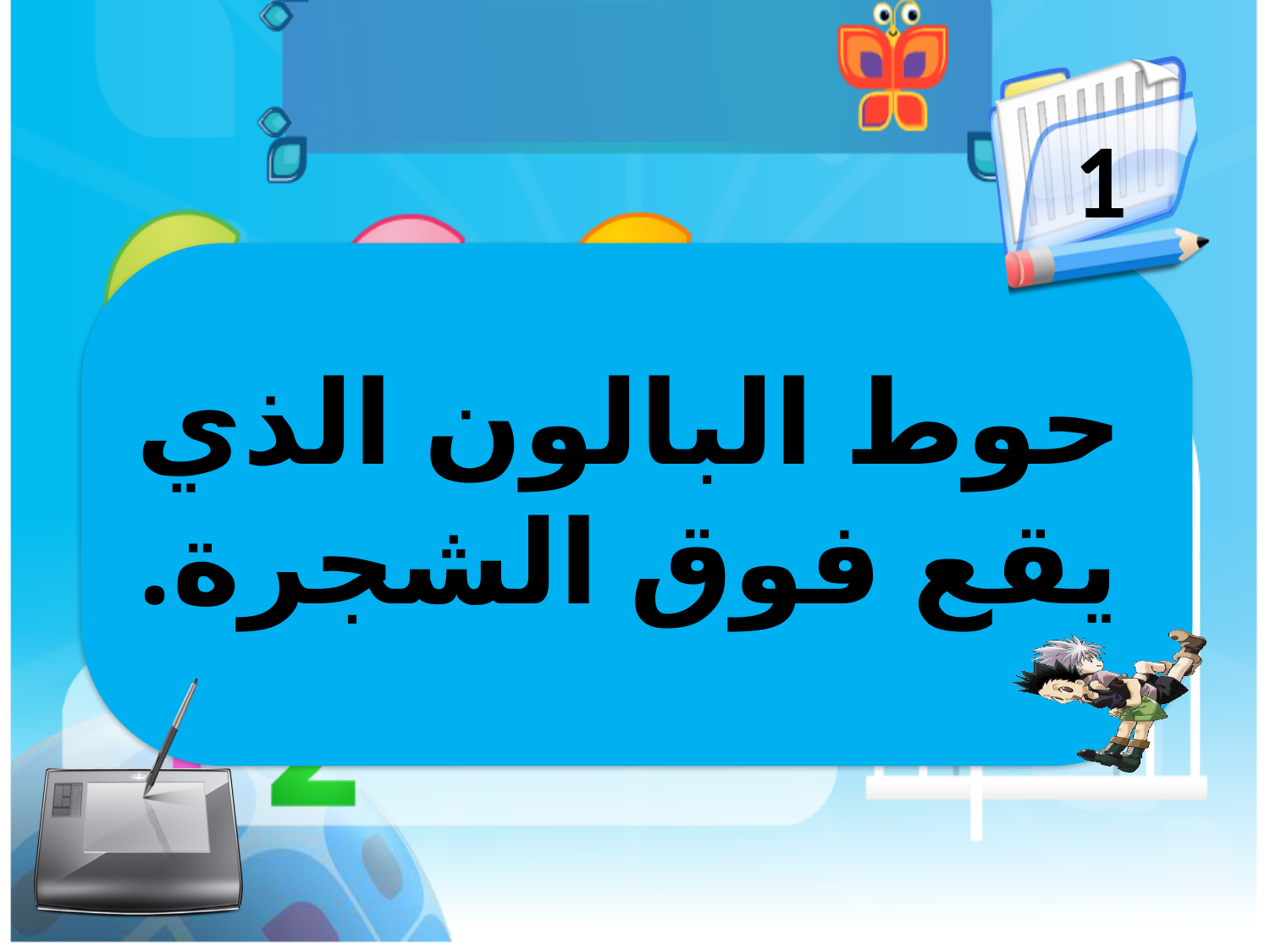

1

حوط البالون الذي يقع فوق الشجرة.